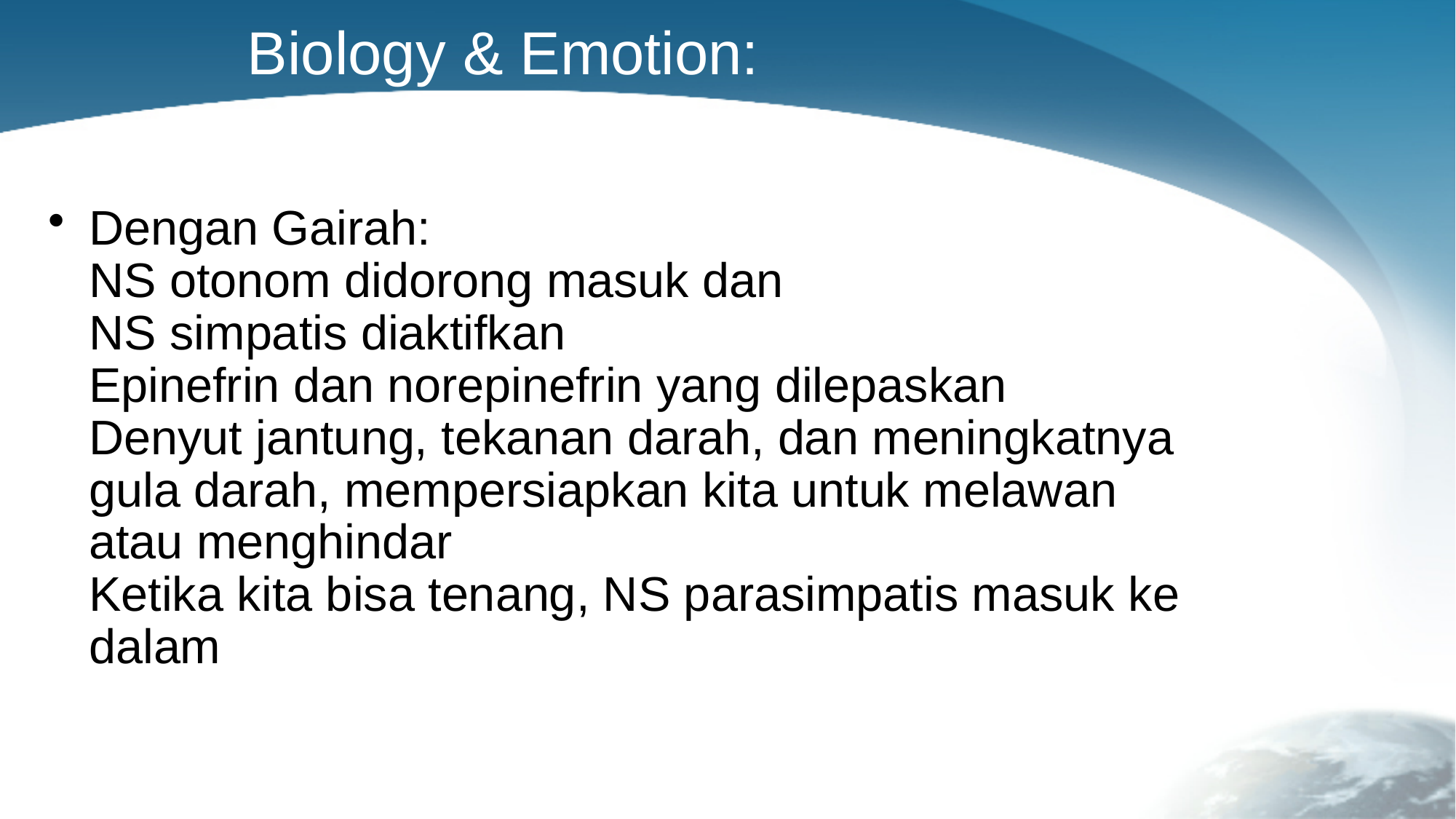

# Biology & Emotion:
Dengan Gairah:
NS otonom didorong masuk dan
NS simpatis diaktifkan
Epinefrin dan norepinefrin yang dilepaskan
Denyut jantung, tekanan darah, dan meningkatnya gula darah, mempersiapkan kita untuk melawan atau menghindar
Ketika kita bisa tenang, NS parasimpatis masuk ke dalam